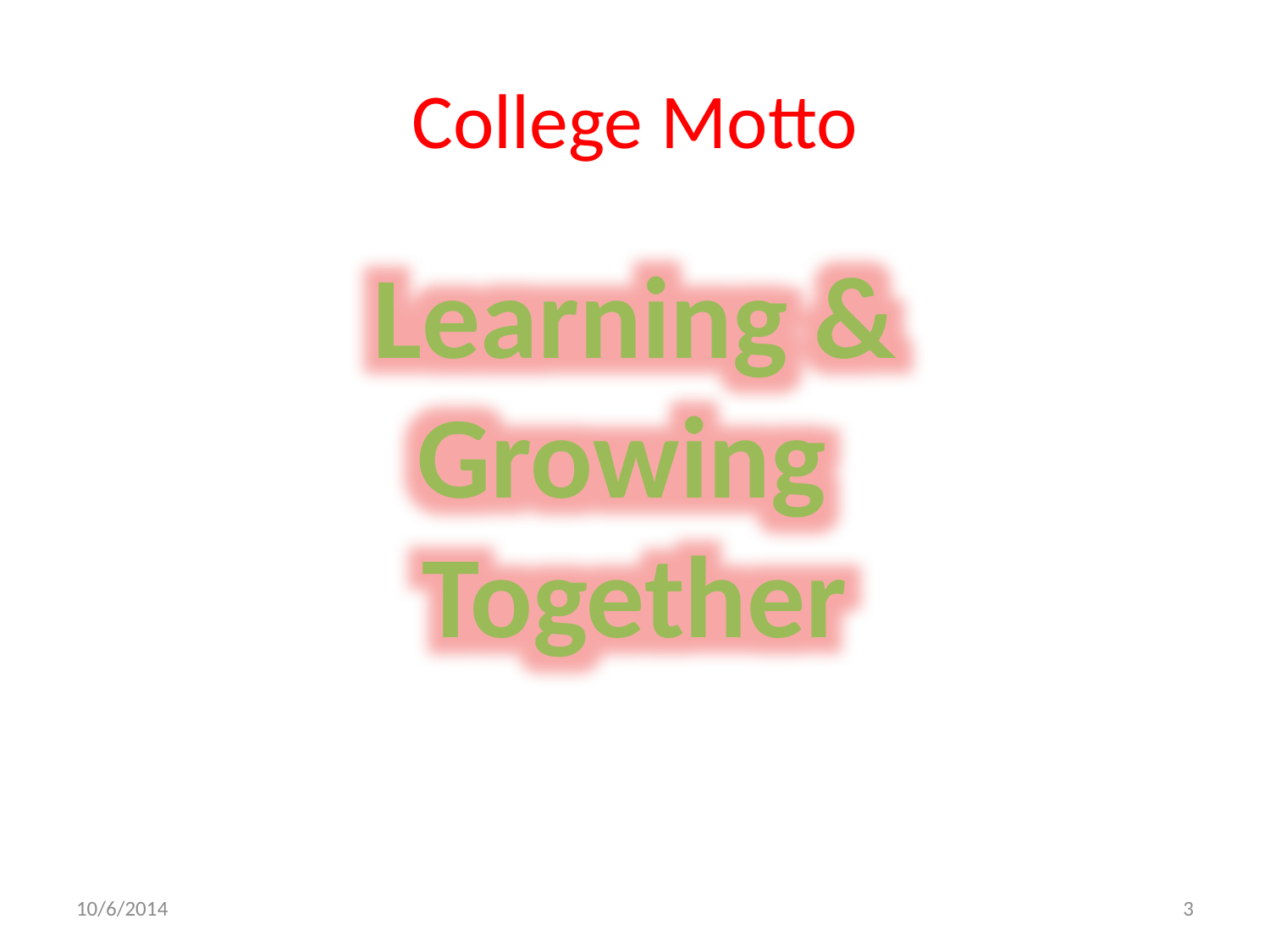

# College Motto
Learning & Growing
Together
10/6/2014
3